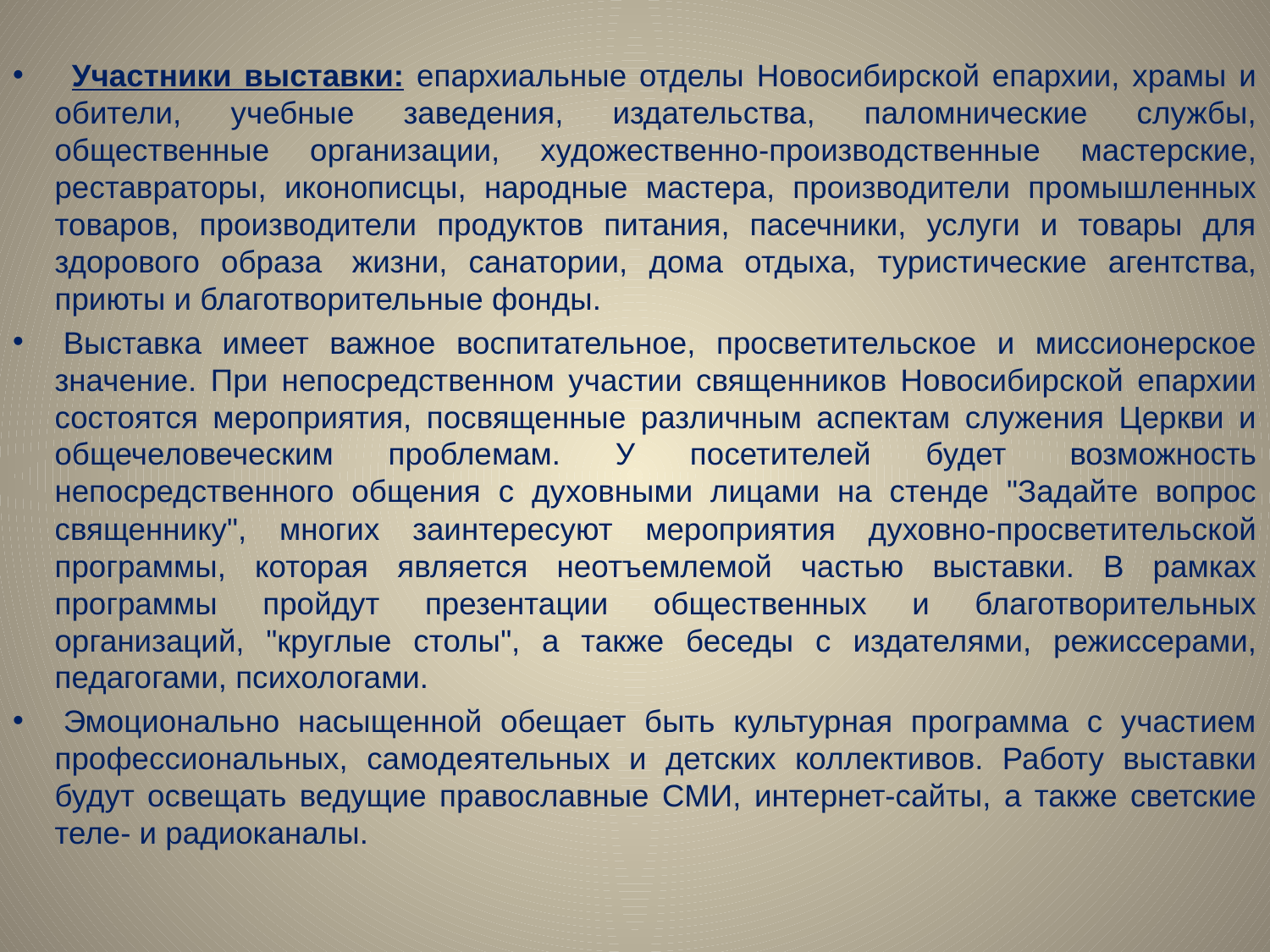

Участники выставки: епархиальные отделы Новосибирской епархии, храмы и обители, учебные заведения, издательства, паломнические службы, общественные организации, художественно-производственные мастерские, реставраторы, иконописцы, народные мастера, производители промышленных товаров, производители продуктов питания, пасечники, услуги и товары для здорового образа  жизни, санатории, дома отдыха, туристические агентства, приюты и благотворительные фонды.
 Выставка имеет важное воспитательное, просветительское и миссионерское значение. При непосредственном участии священников Новосибирской епархии состоятся мероприятия, посвященные различным аспектам служения Церкви и общечеловеческим проблемам. У посетителей будет  возможность непосредственного общения с духовными лицами на стенде "Задайте вопрос священнику", многих заинтересуют мероприятия духовно-просветительской программы, которая является неотъемлемой частью выставки. В рамках программы пройдут презентации общественных и благотворительных организаций, "круглые столы", а также беседы с издателями, режиссерами, педагогами, психологами.
 Эмоционально насыщенной обещает быть культурная программа с участием профессиональных, самодеятельных и детских коллективов. Работу выставки будут освещать ведущие православные СМИ, интернет-сайты, а также светские теле- и радиоканалы.